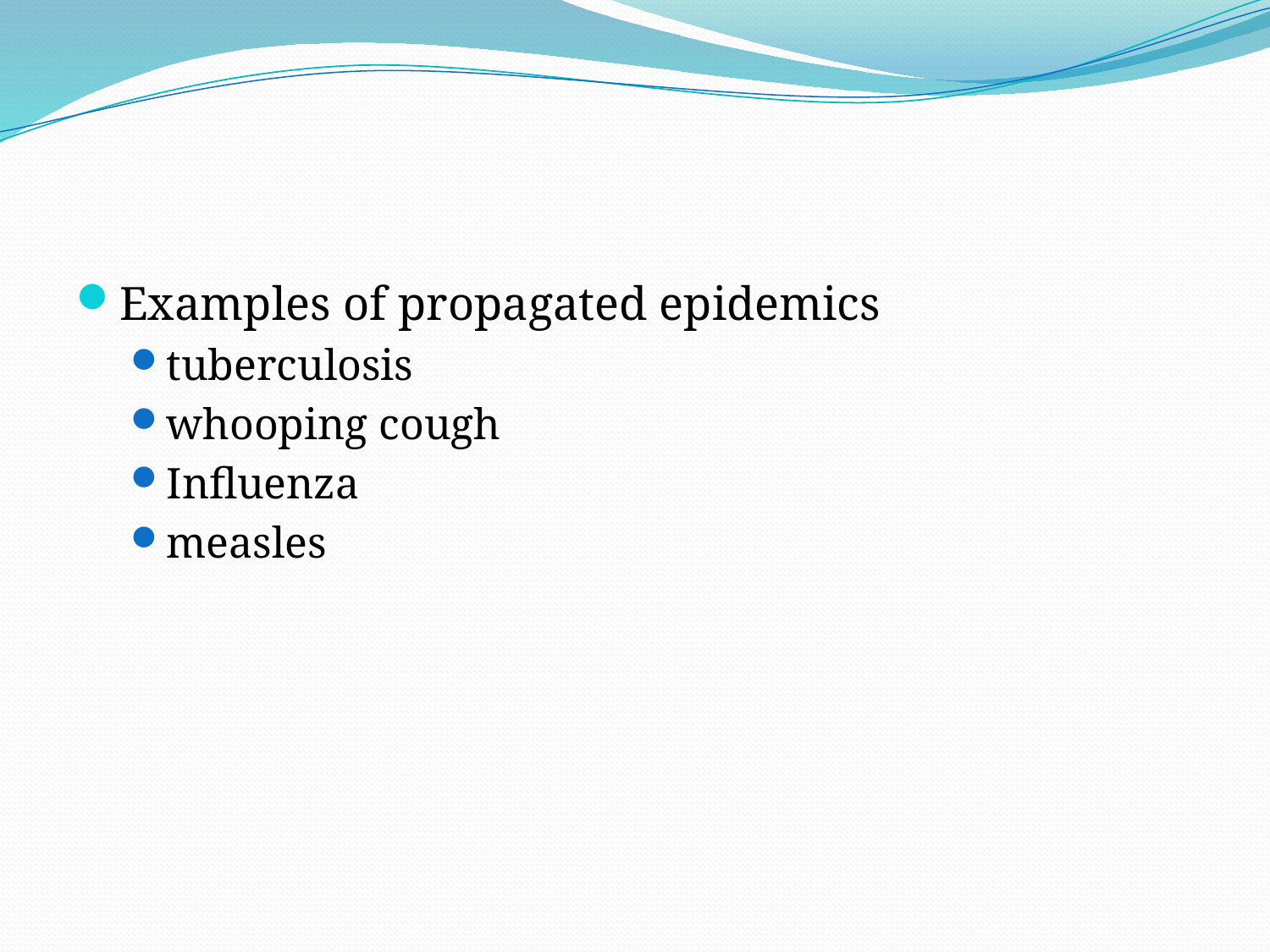

#
Examples of propagated epidemics
tuberculosis
whooping cough
Influenza
measles